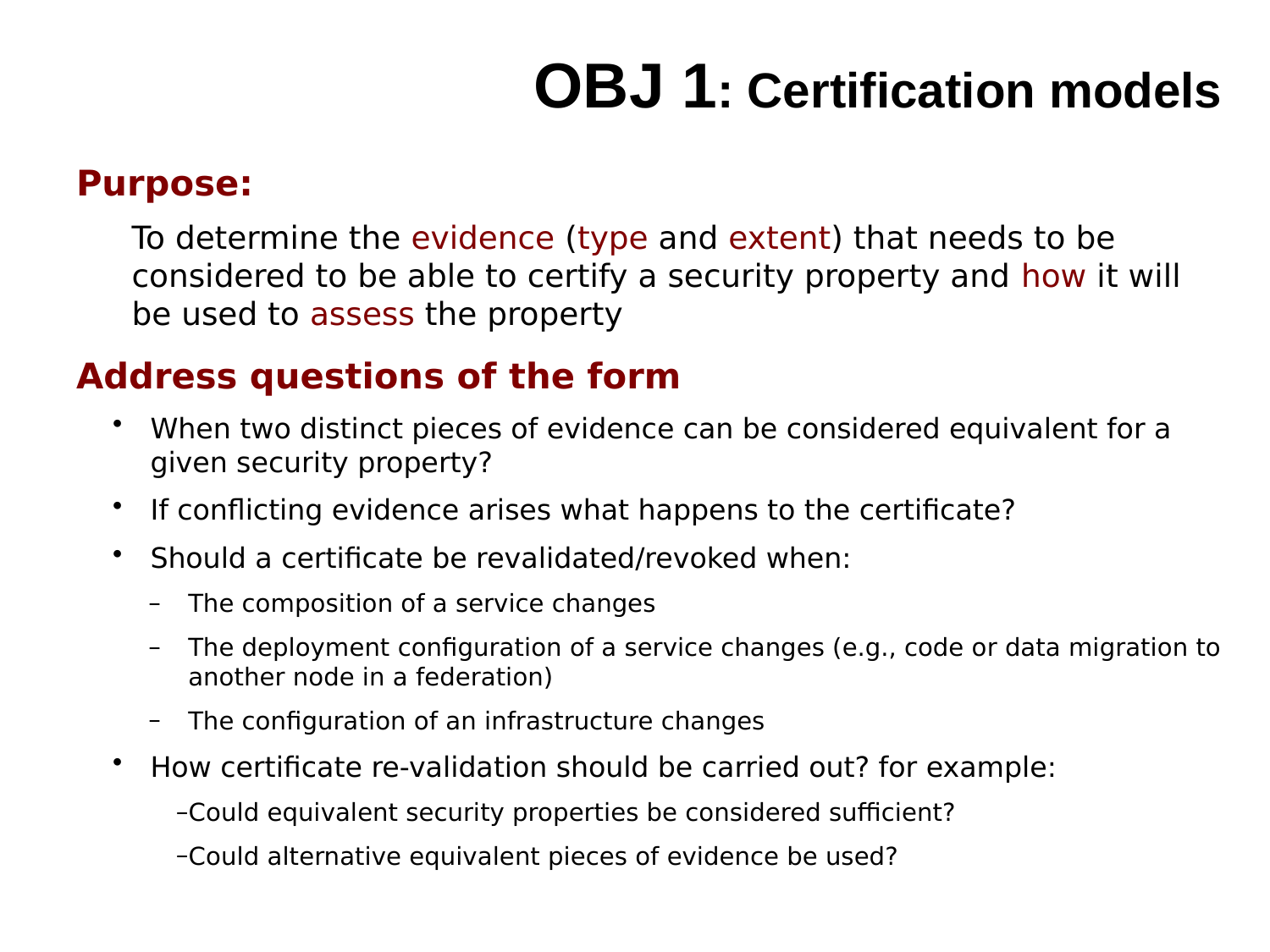

# OBJ 1: Certification models
Purpose:
To determine the evidence (type and extent) that needs to be considered to be able to certify a security property and how it will be used to assess the property
Address questions of the form
When two distinct pieces of evidence can be considered equivalent for a given security property?
If conflicting evidence arises what happens to the certificate?
Should a certificate be revalidated/revoked when:
The composition of a service changes
The deployment configuration of a service changes (e.g., code or data migration to another node in a federation)
The configuration of an infrastructure changes
How certificate re-validation should be carried out? for example:
Could equivalent security properties be considered sufficient?
Could alternative equivalent pieces of evidence be used?